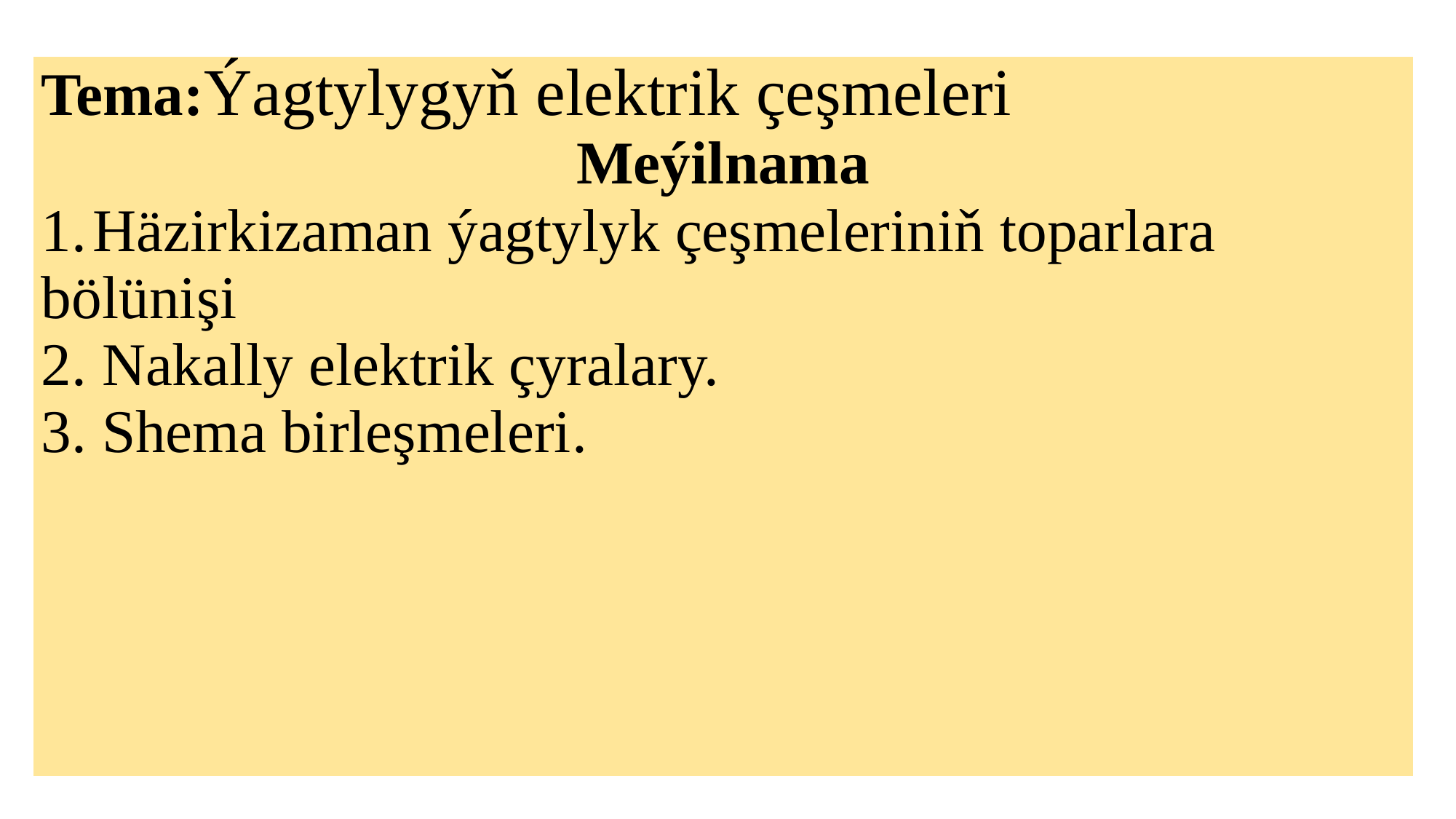

| Tema:Ýagtylygyň elektrik çeşmeleri Meýilnama 1. Häzirkizaman ýagtylyk çeşmeleriniň toparlara bölünişi 2. Nakally elektrik çyralary. 3. Shema birleşmeleri. |
| --- |